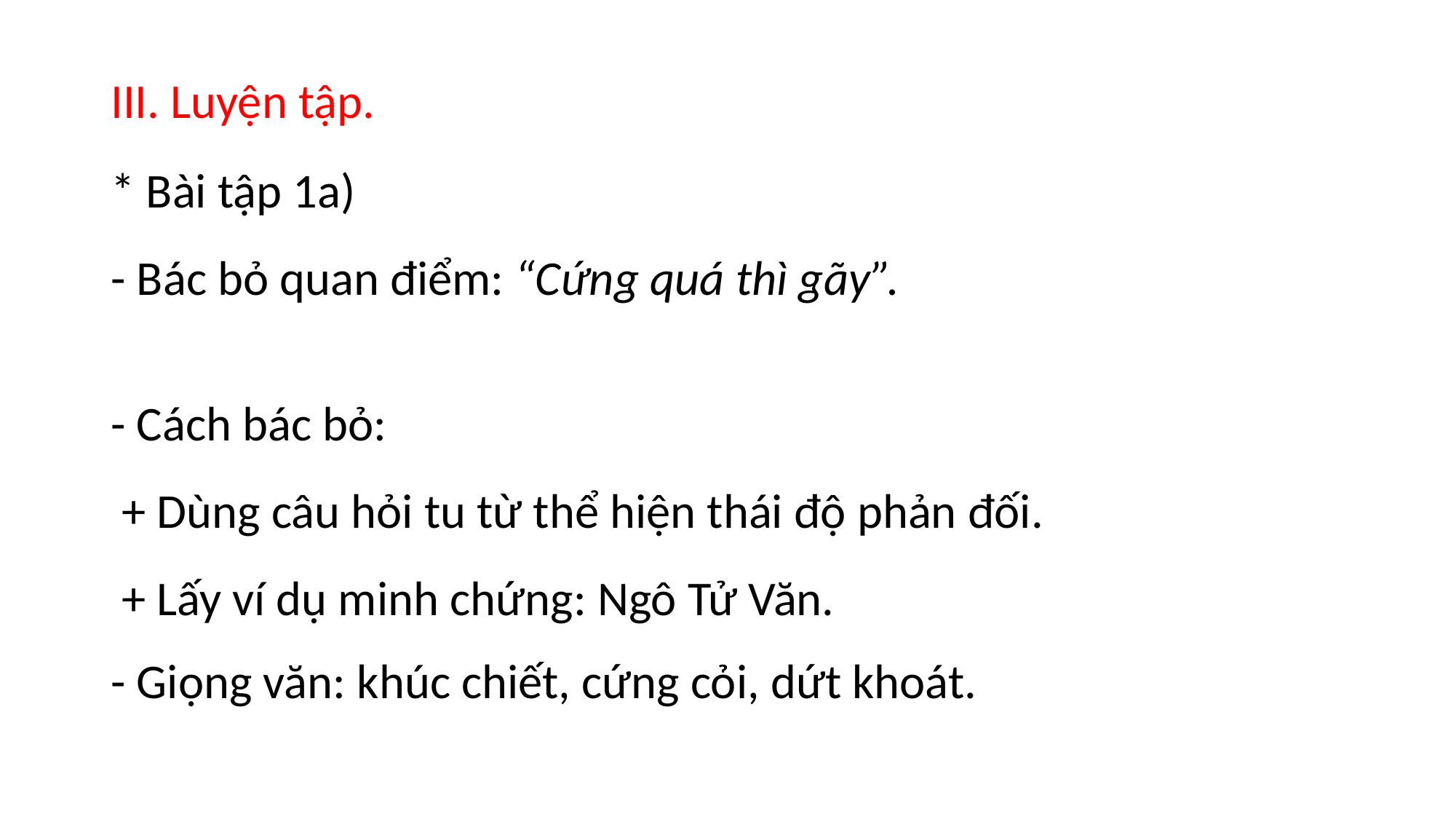

# III. Luyện tập.
* Bài tập 1a)
- Bác bỏ quan điểm: “Cứng quá thì gãy”.
- Cách bác bỏ:
 + Dùng câu hỏi tu từ thể hiện thái độ phản đối.
 + Lấy ví dụ minh chứng: Ngô Tử Văn.

- Giọng văn: khúc chiết, cứng cỏi, dứt khoát.